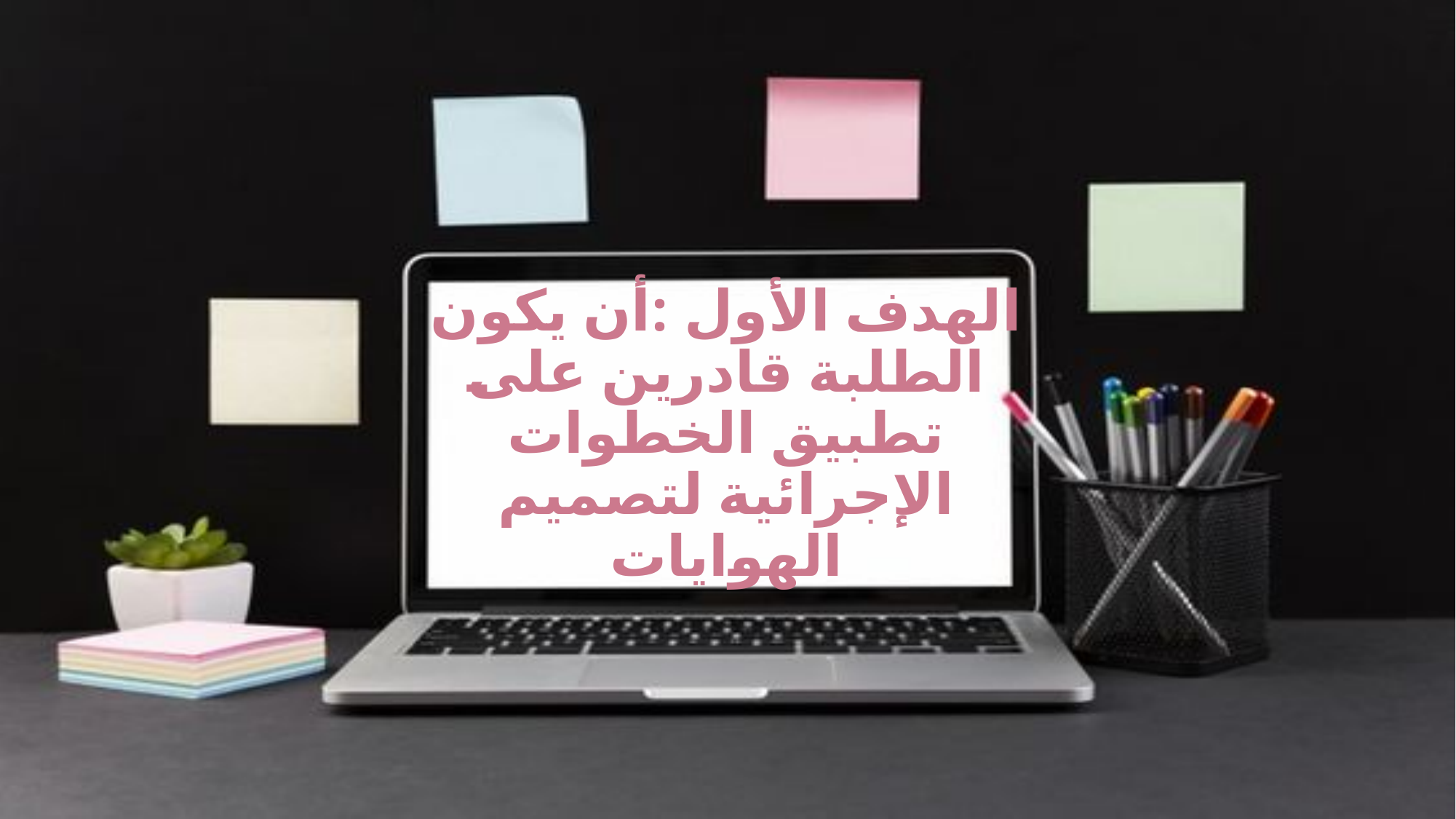

الهدف الأول :أن يكون الطلبة قادرين على تطبيق الخطوات الإجرائية لتصميم الهوايات